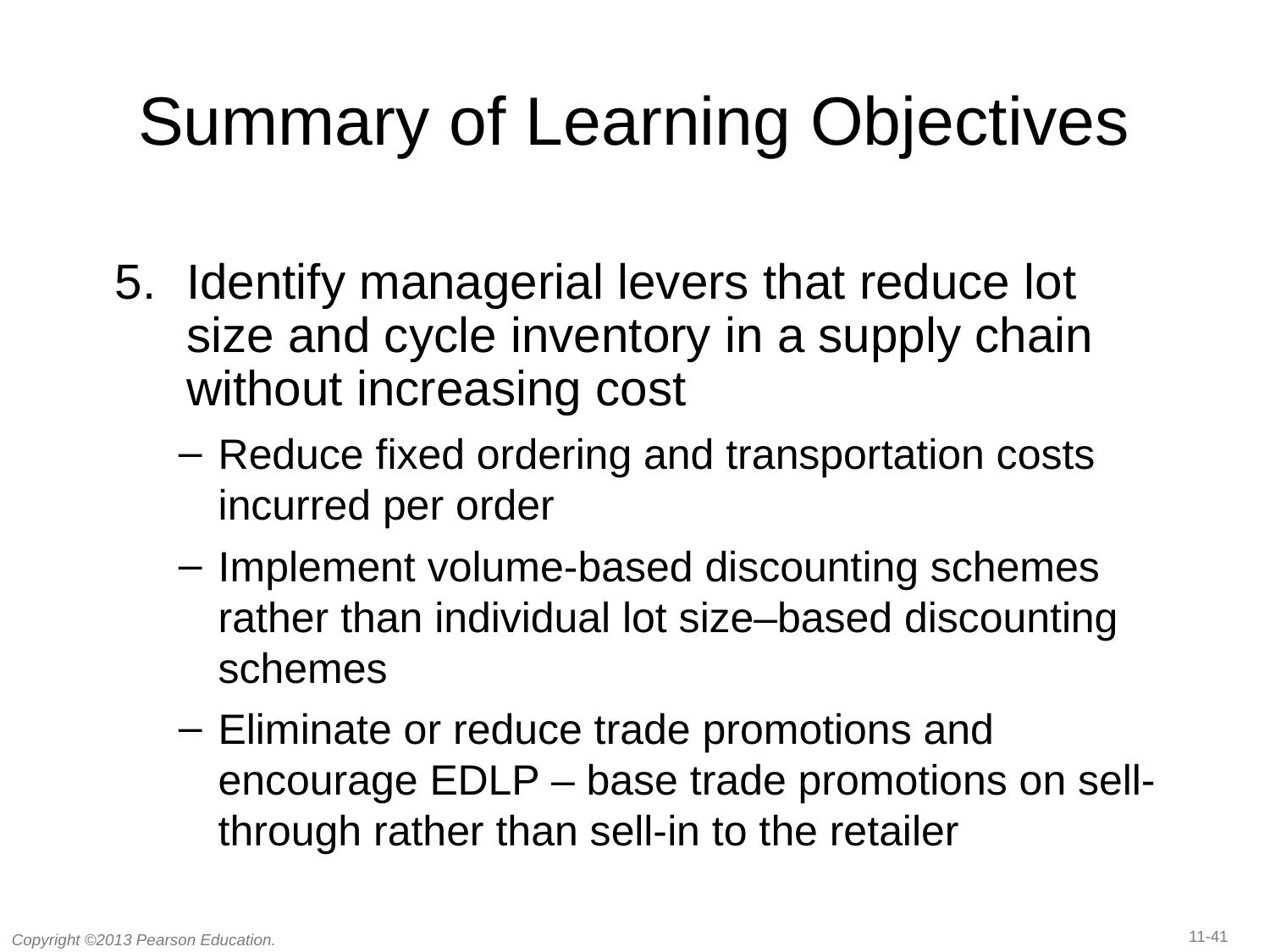

# Summary of Learning Objectives
Identify managerial levers that reduce lot size and cycle inventory in a supply chain without increasing cost
Reduce fixed ordering and transportation costs incurred per order
Implement volume-based discounting schemes rather than individual lot size–based discounting schemes
Eliminate or reduce trade promotions and encourage EDLP – base trade promotions on sell-through rather than sell-in to the retailer